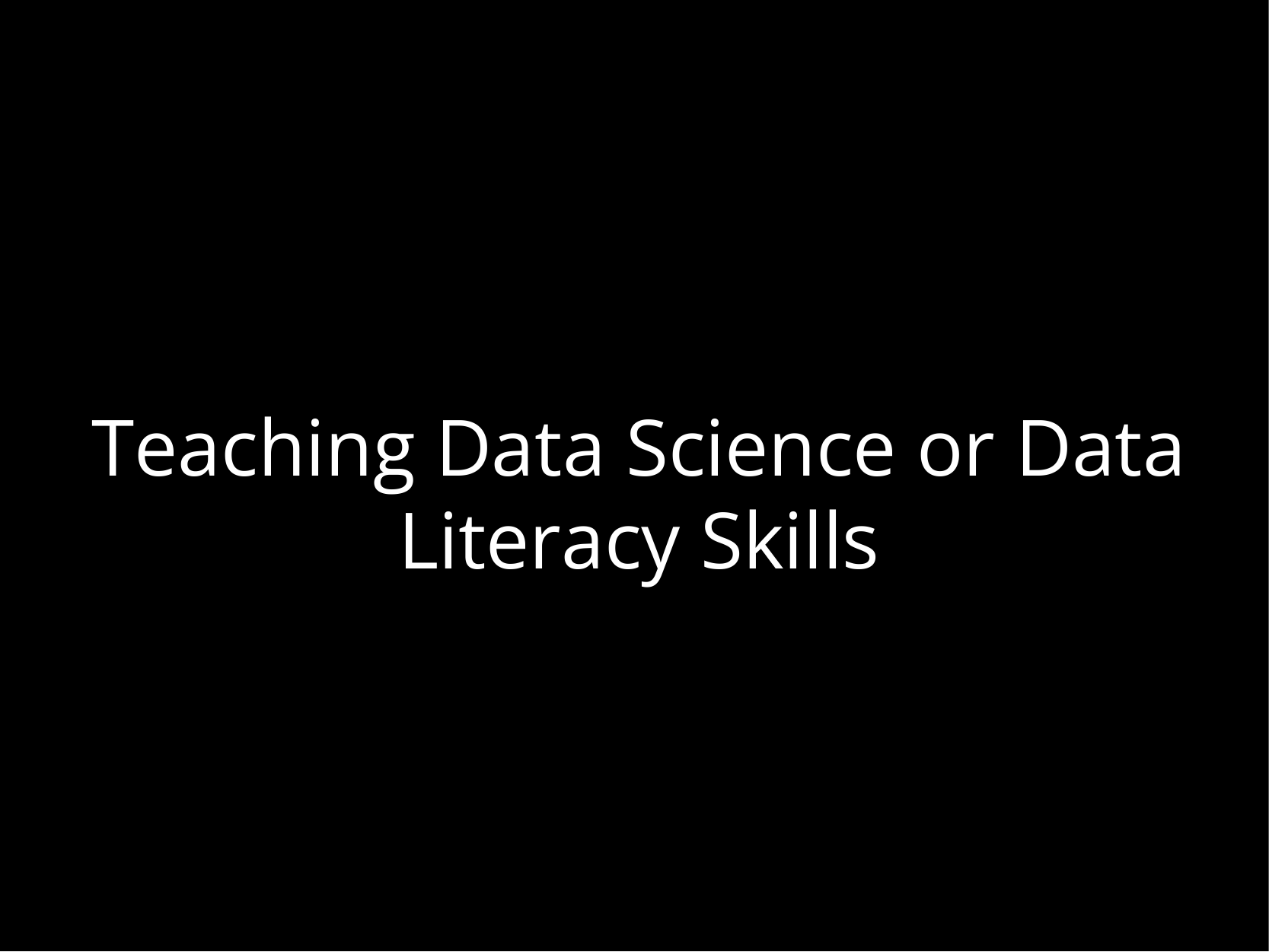

# Teaching Data Science or Data Literacy Skills